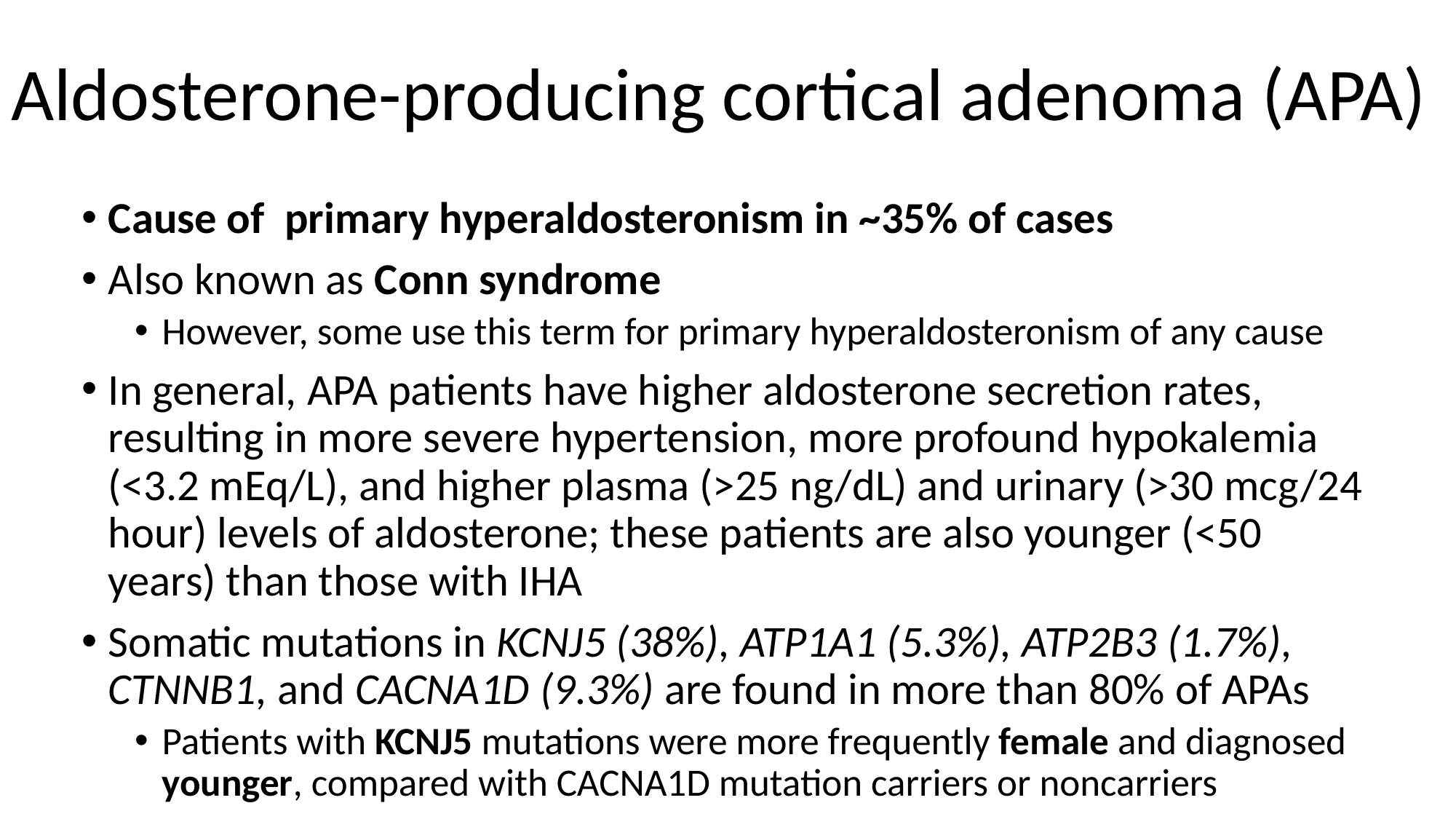

# Aldosterone-producing cortical adenoma (APA)
Cause of  primary hyperaldosteronism in ~35% of cases
Also known as Conn syndrome
However, some use this term for primary hyperaldosteronism of any cause
In general, APA patients have higher aldosterone secretion rates, resulting in more severe hypertension, more profound hypokalemia (<3.2 mEq/L), and higher plasma (>25 ng/dL) and urinary (>30 mcg/24 hour) levels of aldosterone; these patients are also younger (<50 years) than those with IHA
Somatic mutations in KCNJ5 (38%), ATP1A1 (5.3%), ATP2B3 (1.7%), CTNNB1, and CACNA1D (9.3%) are found in more than 80% of APAs
Patients with KCNJ5 mutations were more frequently female and diagnosed younger, compared with CACNA1D mutation carriers or noncarriers